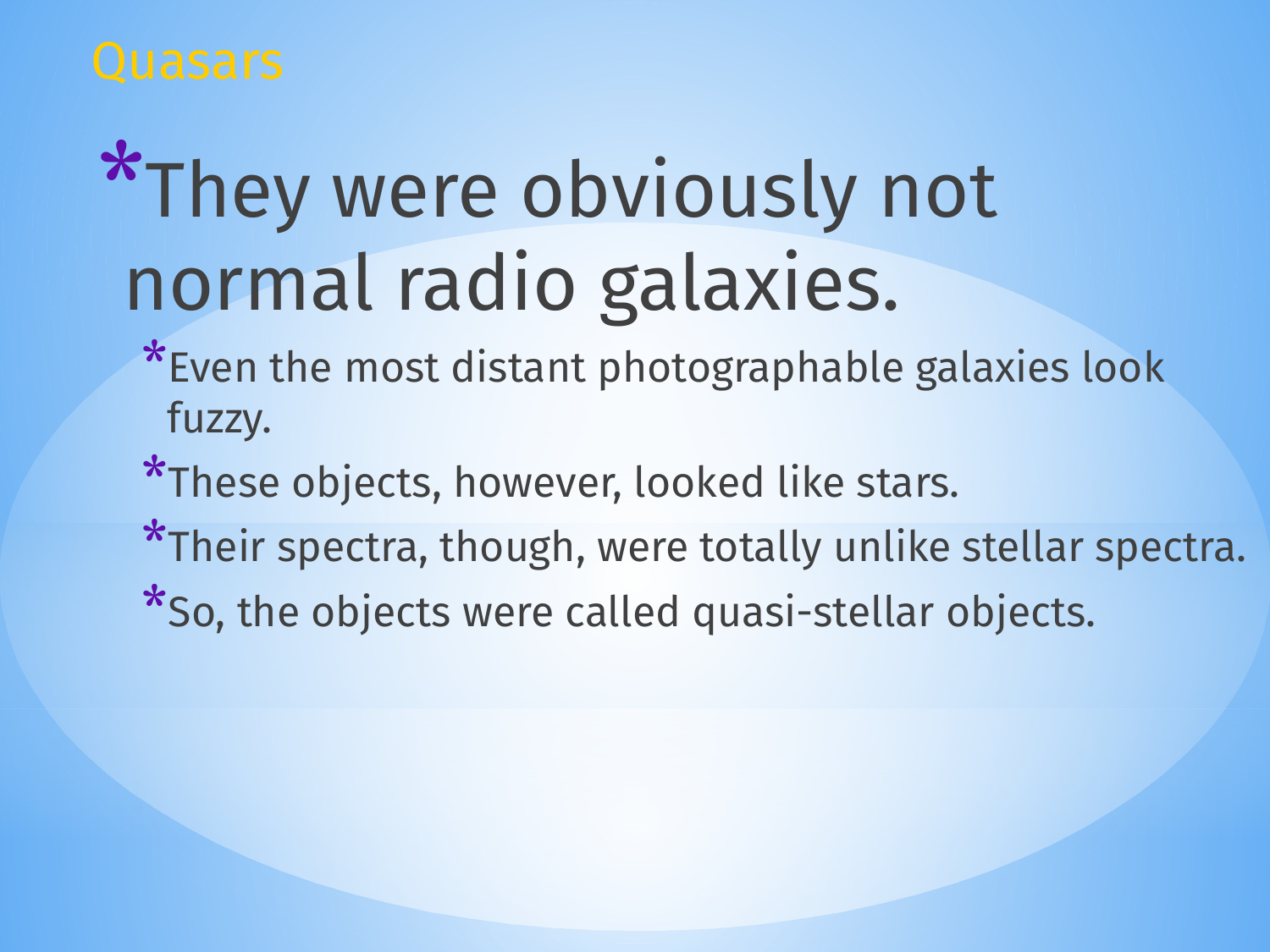

Quasars
They were obviously not normal radio galaxies.
Even the most distant photographable galaxies look fuzzy.
These objects, however, looked like stars.
Their spectra, though, were totally unlike stellar spectra.
So, the objects were called quasi-stellar objects.